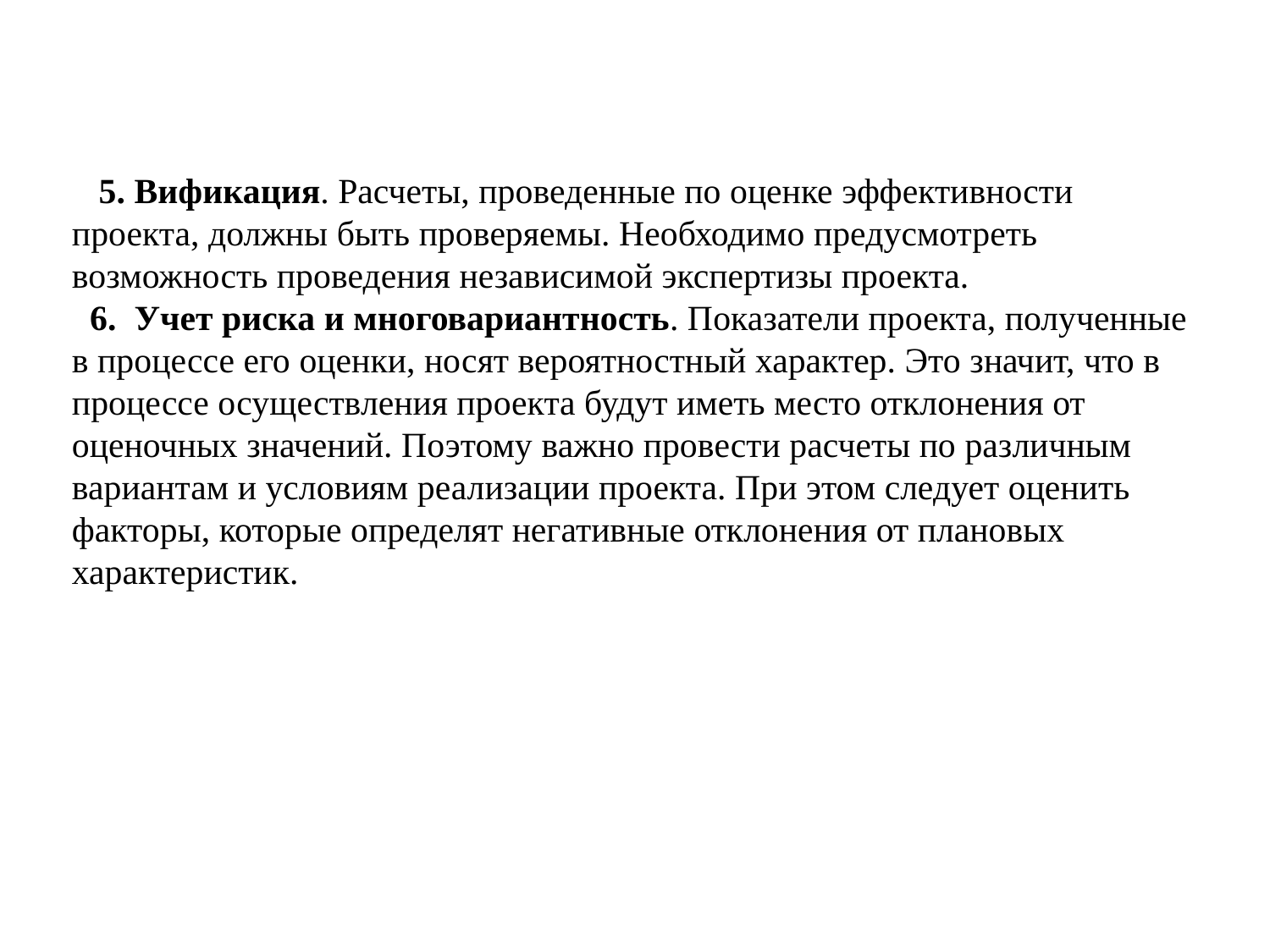

5. Вификация. Расчеты, проведенные по оценке эффективности проекта, должны быть проверяемы. Необходимо предусмотреть возможность проведения независимой экспертизы проекта.
  6.  Учет риска и многовариантность. Показатели проекта, полученные в процессе его оценки, носят вероятностный характер. Это значит, что в процессе осуществления проекта будут иметь место отклонения от оценочных значений. Поэтому важно провести расчеты по различным вариантам и условиям реализации проекта. При этом следует оценить факторы, которые определят негативные отклонения от плановых характеристик.